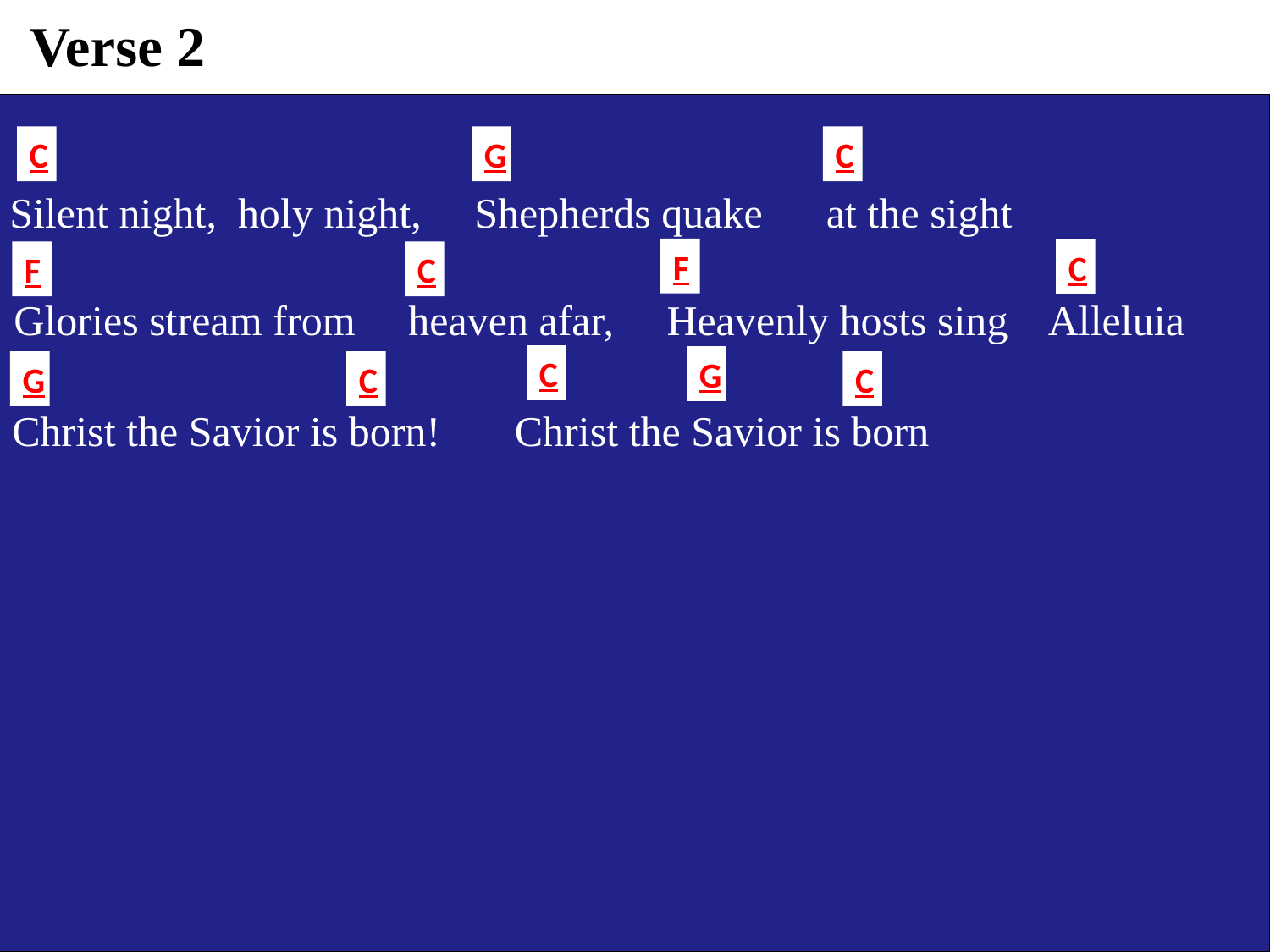

Verse 2

C
G
C
Silent night,  holy night,     Shepherds quake      at the sight
F
C
F
C
 Glories stream from     heaven afar,     Heavenly hosts sing    Alleluia
C
G
G
C
C
 Christ the Savior is born!       Christ the Savior is born